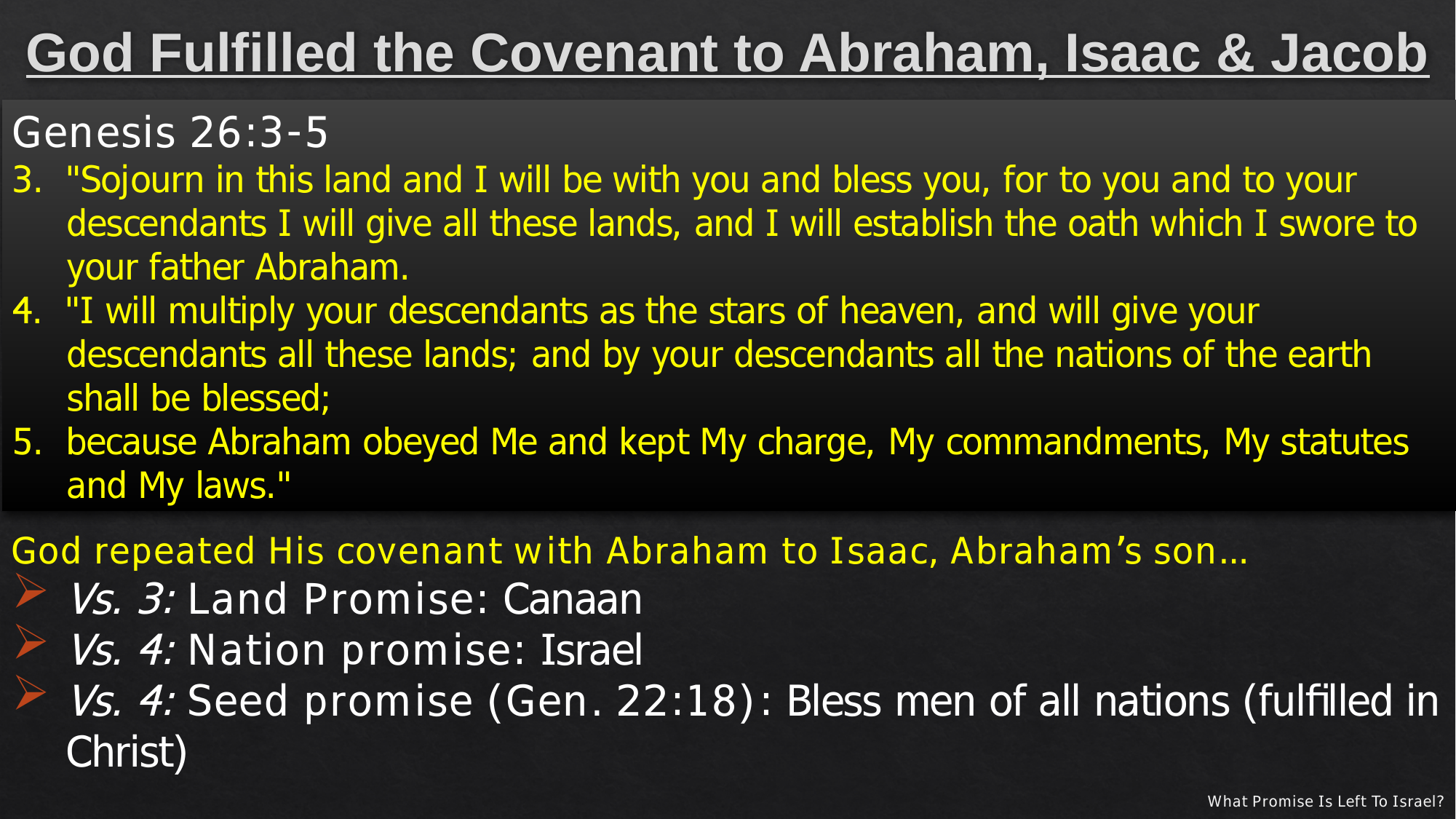

# God Fulfilled the Covenant to Abraham, Isaac & Jacob
Genesis 26:3-5
3.  "Sojourn in this land and I will be with you and bless you, for to you and to your descendants I will give all these lands, and I will establish the oath which I swore to your father Abraham.
4.  "I will multiply your descendants as the stars of heaven, and will give your descendants all these lands; and by your descendants all the nations of the earth shall be blessed;
5.  because Abraham obeyed Me and kept My charge, My commandments, My statutes and My laws."
God repeated His covenant with Abraham to Isaac, Abraham’s son…
Vs. 3: Land Promise: Canaan
Vs. 4: Nation promise: Israel
Vs. 4: Seed promise (Gen. 22:18): Bless men of all nations (fulfilled in Christ)
What Promise Is Left To Israel?